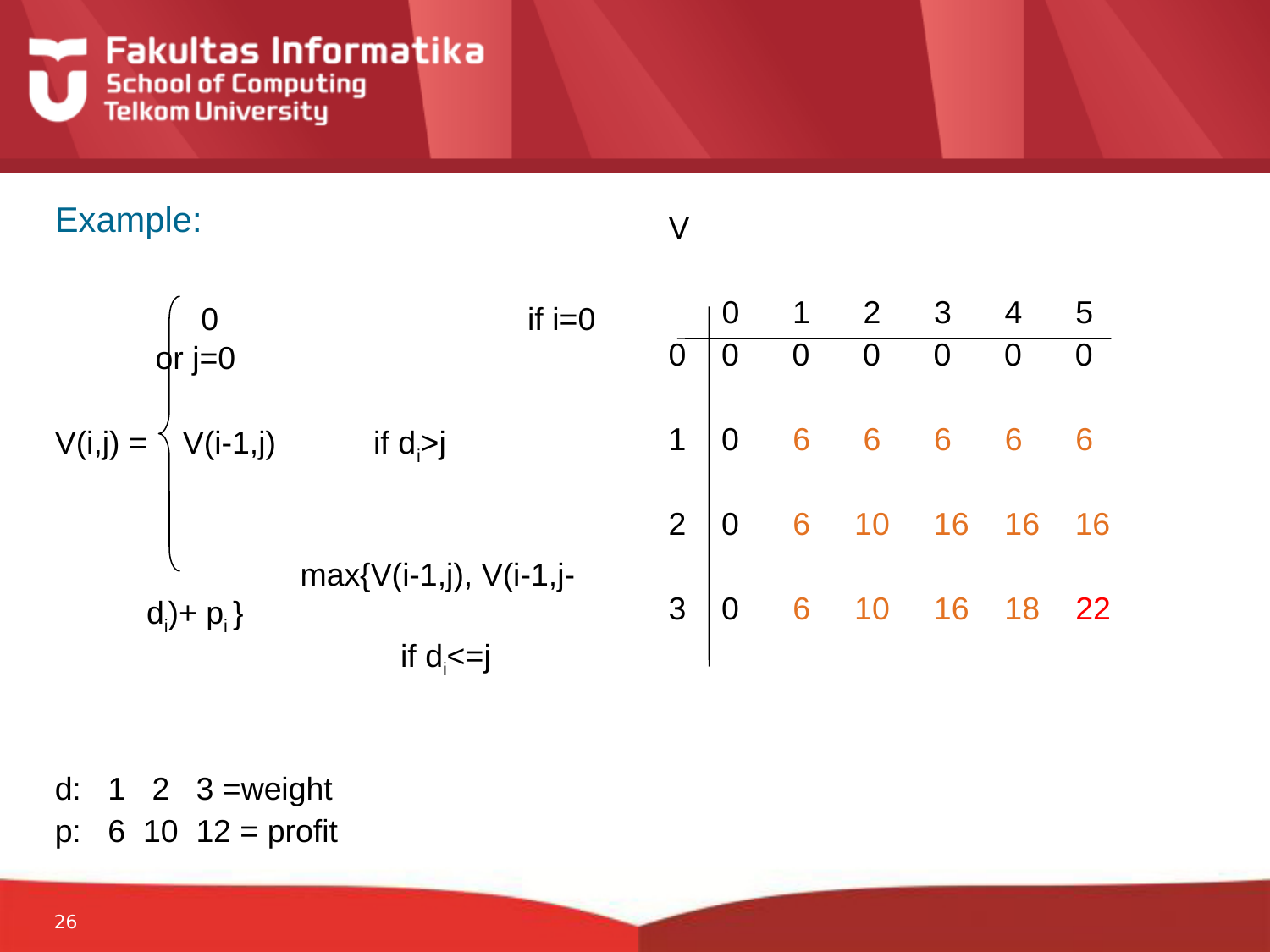

Example:

               0        		if i=0  or j=0

V(i,j) =    V(i-1,j)           if di>j

		   max{V(i-1,j), V(i-1,j-di)+ pi }     				if di<=j

d:   1   2   3 =weight
p:   6  10  12 = profit

V

      0      1      2      3      4      5
0    0      0      0      0      0      0

1    0      6      6      6      6      6

2    0      6     10     16    16    16

3    0      6     10     16    18    22

26